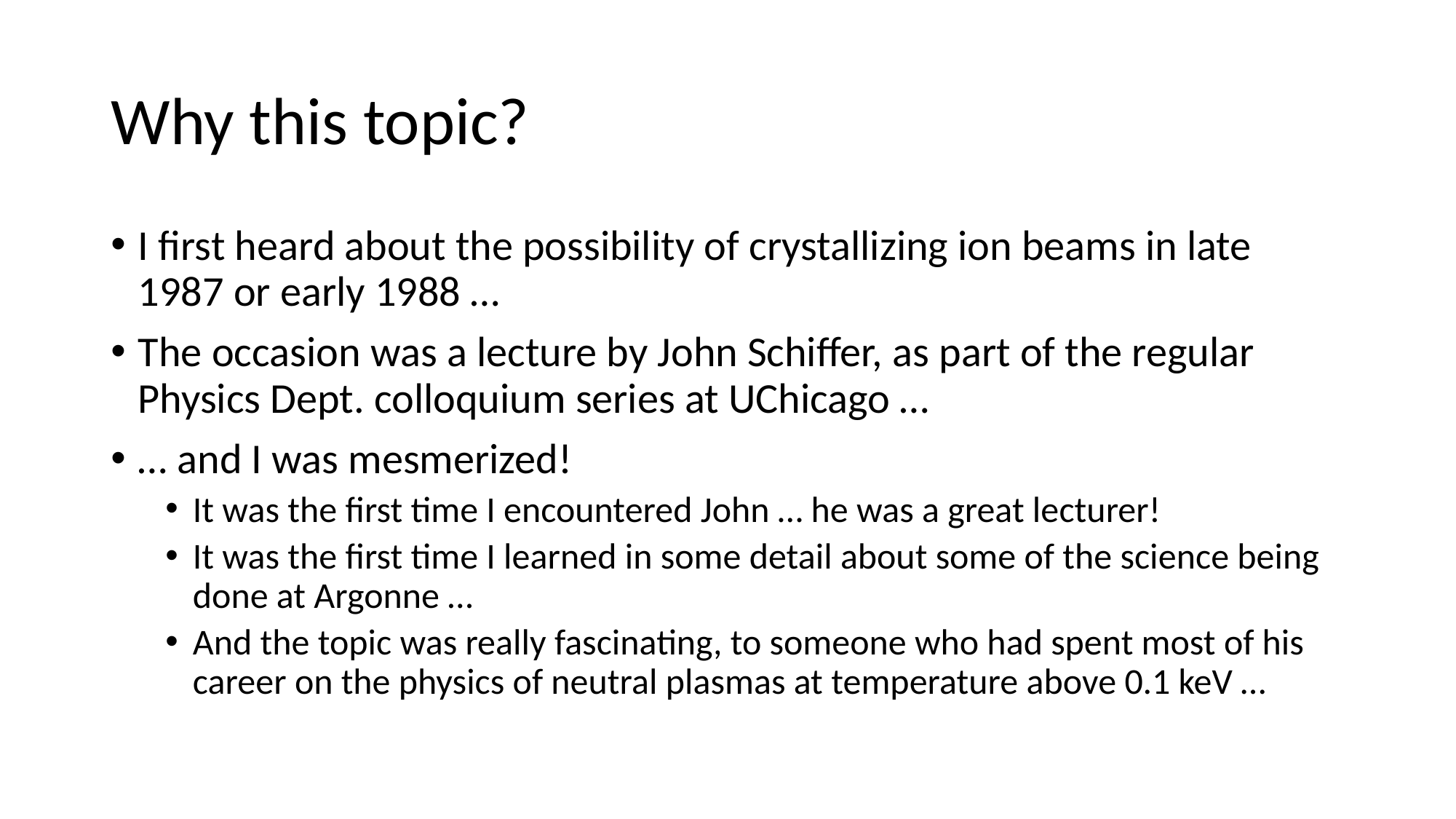

# Why this topic?
I first heard about the possibility of crystallizing ion beams in late 1987 or early 1988 …
The occasion was a lecture by John Schiffer, as part of the regular Physics Dept. colloquium series at UChicago …
… and I was mesmerized!
It was the first time I encountered John … he was a great lecturer!
It was the first time I learned in some detail about some of the science being done at Argonne …
And the topic was really fascinating, to someone who had spent most of his career on the physics of neutral plasmas at temperature above 0.1 keV …